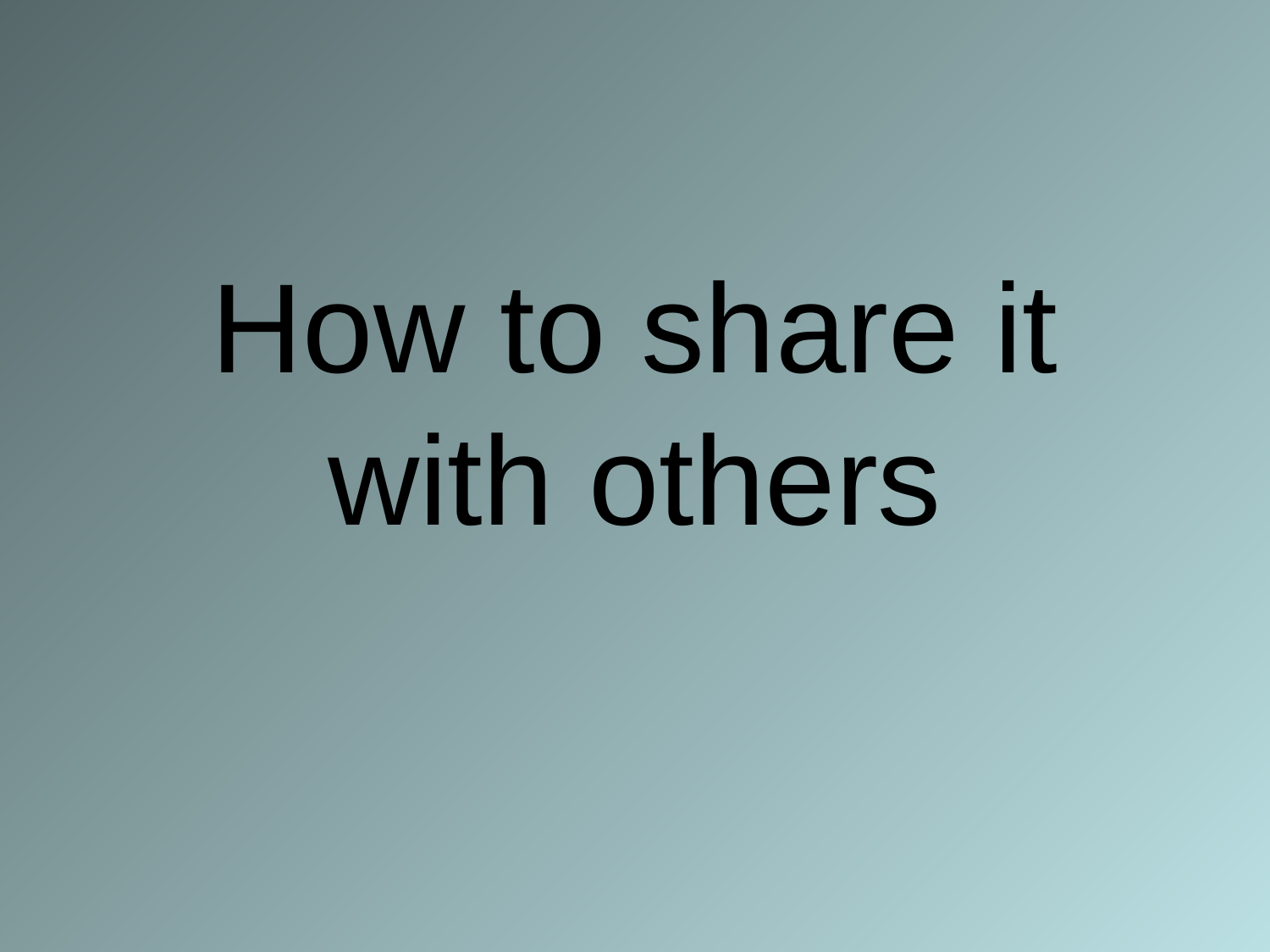

# How to share it with others